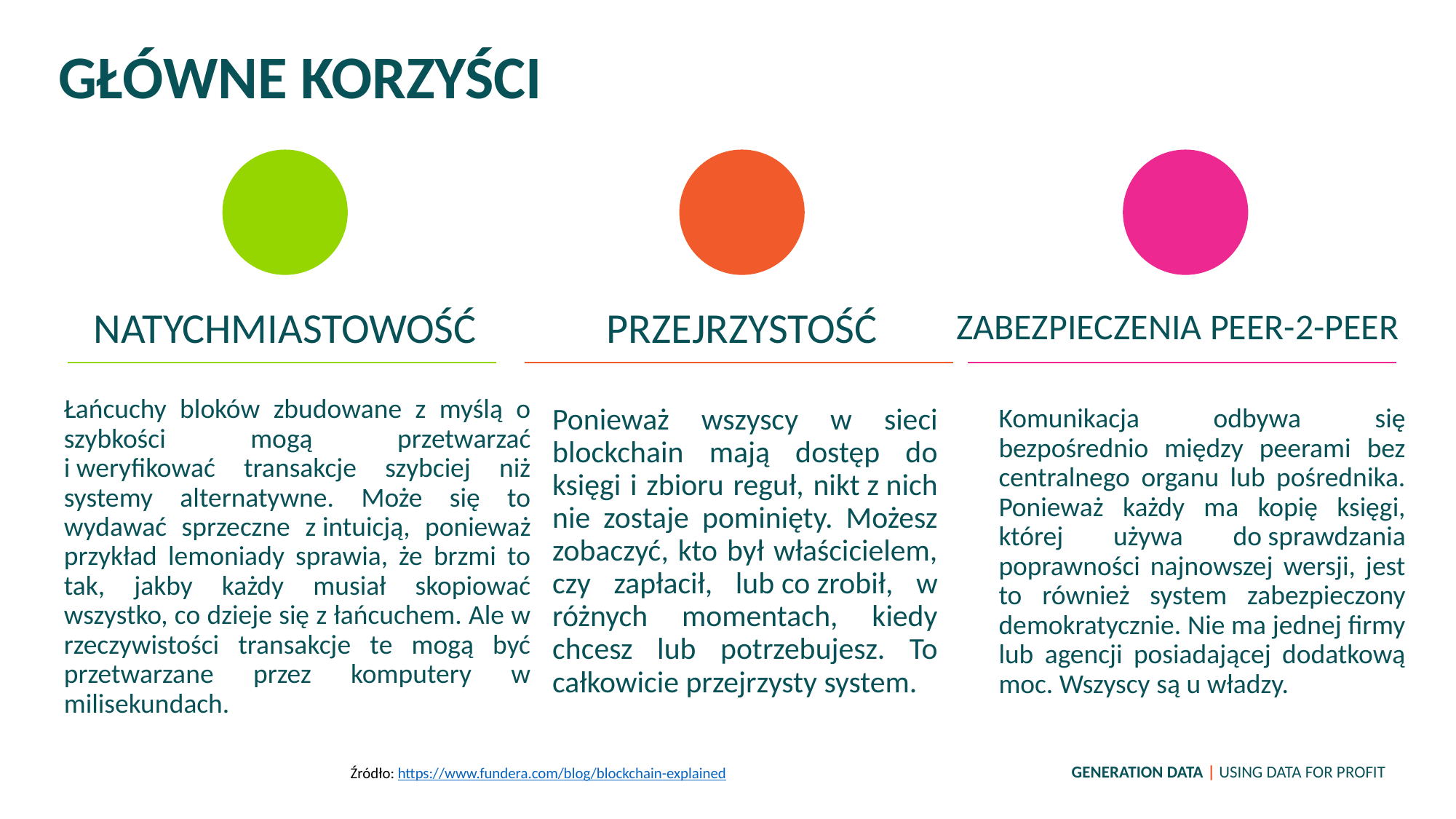

GŁÓWNE KORZYŚCI

NATYCHMIASTOWOŚĆ
PRZEJRZYSTOŚĆ
ZABEZPIECZENIA PEER-2-PEER
Łańcuchy bloków zbudowane z myślą o szybkości mogą przetwarzać i weryfikować transakcje szybciej niż systemy alternatywne. Może się to wydawać sprzeczne z intuicją, ponieważ przykład lemoniady sprawia, że brzmi to tak, jakby każdy musiał skopiować wszystko, co dzieje się z łańcuchem. Ale w rzeczywistości transakcje te mogą być przetwarzane przez komputery w milisekundach.
Ponieważ wszyscy w sieci blockchain mają dostęp do księgi i zbioru reguł, nikt z nich nie zostaje pominięty. Możesz zobaczyć, kto był właścicielem, czy zapłacił, lub co zrobił, w różnych momentach, kiedy chcesz lub potrzebujesz. To całkowicie przejrzysty system.

Komunikacja odbywa się bezpośrednio między peerami bez centralnego organu lub pośrednika. Ponieważ każdy ma kopię księgi, której używa do sprawdzania poprawności najnowszej wersji, jest to również system zabezpieczony demokratycznie. Nie ma jednej firmy lub agencji posiadającej dodatkową moc. Wszyscy są u władzy.

GENERATION DATA | USING DATA FOR PROFIT
Źródło: https://www.fundera.com/blog/blockchain-explained